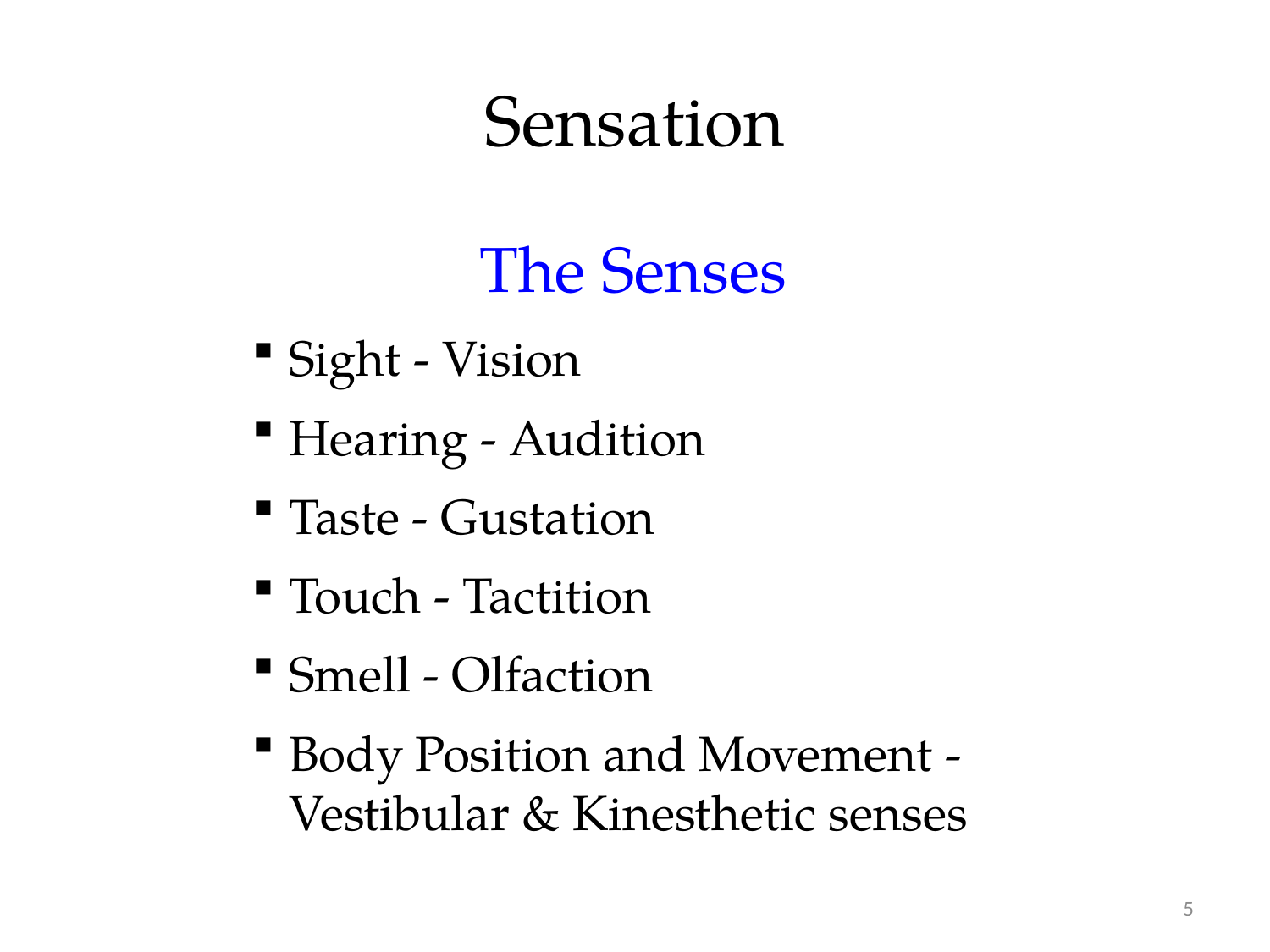

# Sensation
The Senses
Sight - Vision
Hearing - Audition
Taste - Gustation
Touch - Tactition
Smell - Olfaction
Body Position and Movement - Vestibular & Kinesthetic senses
5